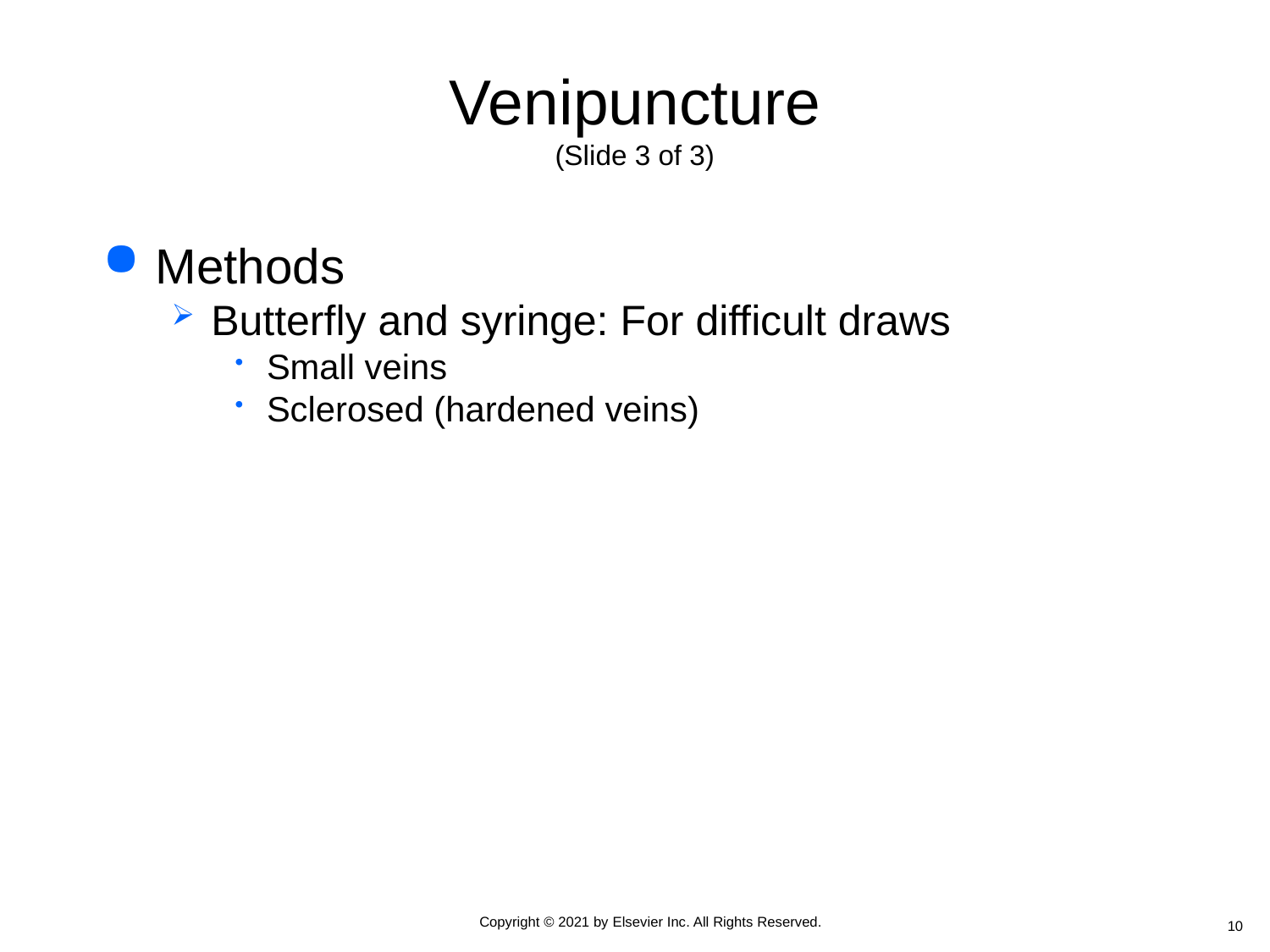

# Venipuncture (Slide 3 of 3)
Methods
Butterfly and syringe: For difficult draws
Small veins
Sclerosed (hardened veins)
10